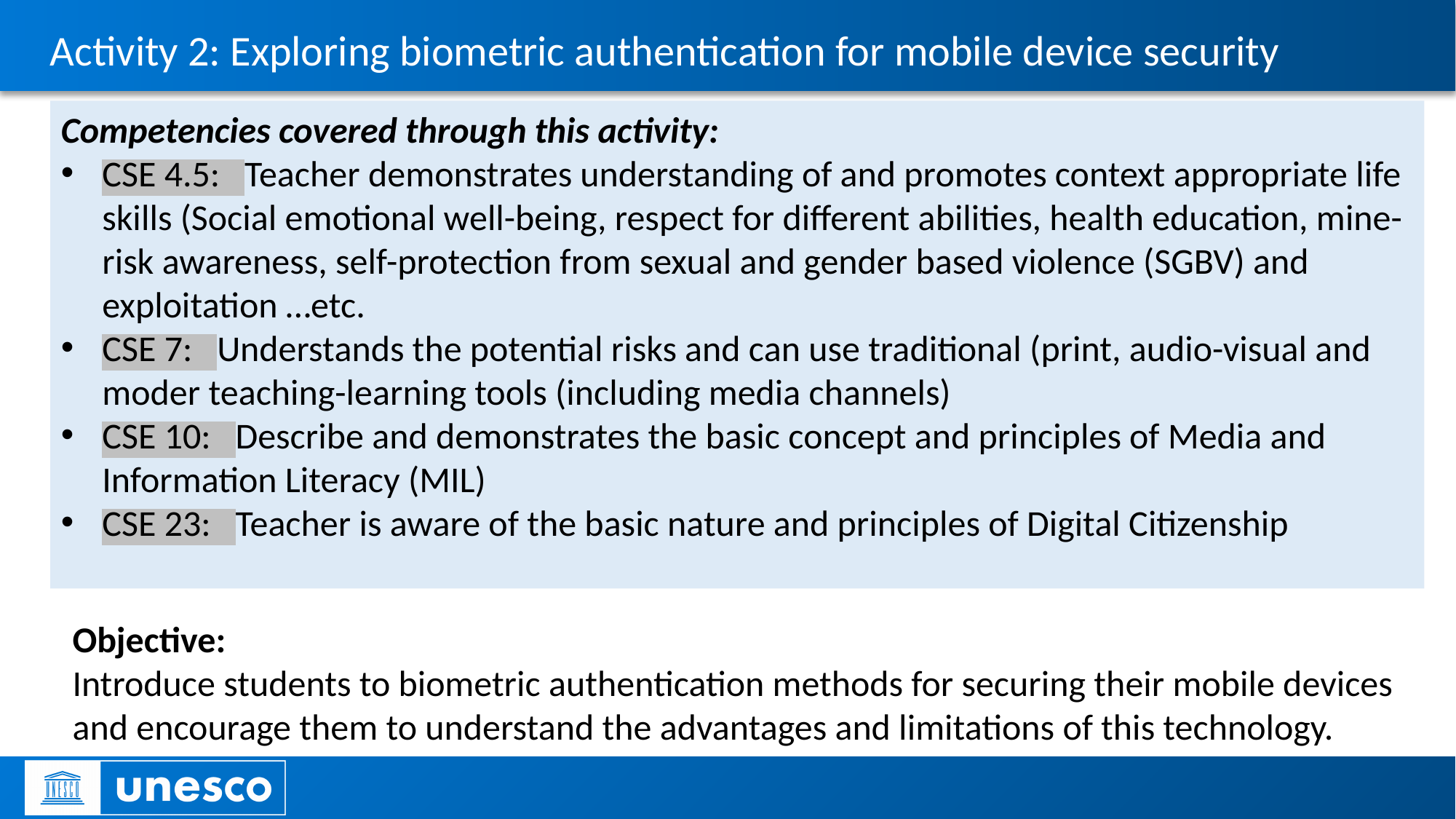

# Activity 2: Exploring biometric authentication for mobile device security
Competencies covered through this activity:
CSE 4.5:   Teacher demonstrates understanding of and promotes context appropriate life skills (Social emotional well-being, respect for different abilities, health education, mine-risk awareness, self-protection from sexual and gender based violence (SGBV) and exploitation …etc.
CSE 7:   Understands the potential risks and can use traditional (print, audio-visual and moder teaching-learning tools (including media channels)
CSE 10:   Describe and demonstrates the basic concept and principles of Media and Information Literacy (MIL)
CSE 23:   Teacher is aware of the basic nature and principles of Digital Citizenship

Objective:
Introduce students to biometric authentication methods for securing their mobile devices and encourage them to understand the advantages and limitations of this technology.